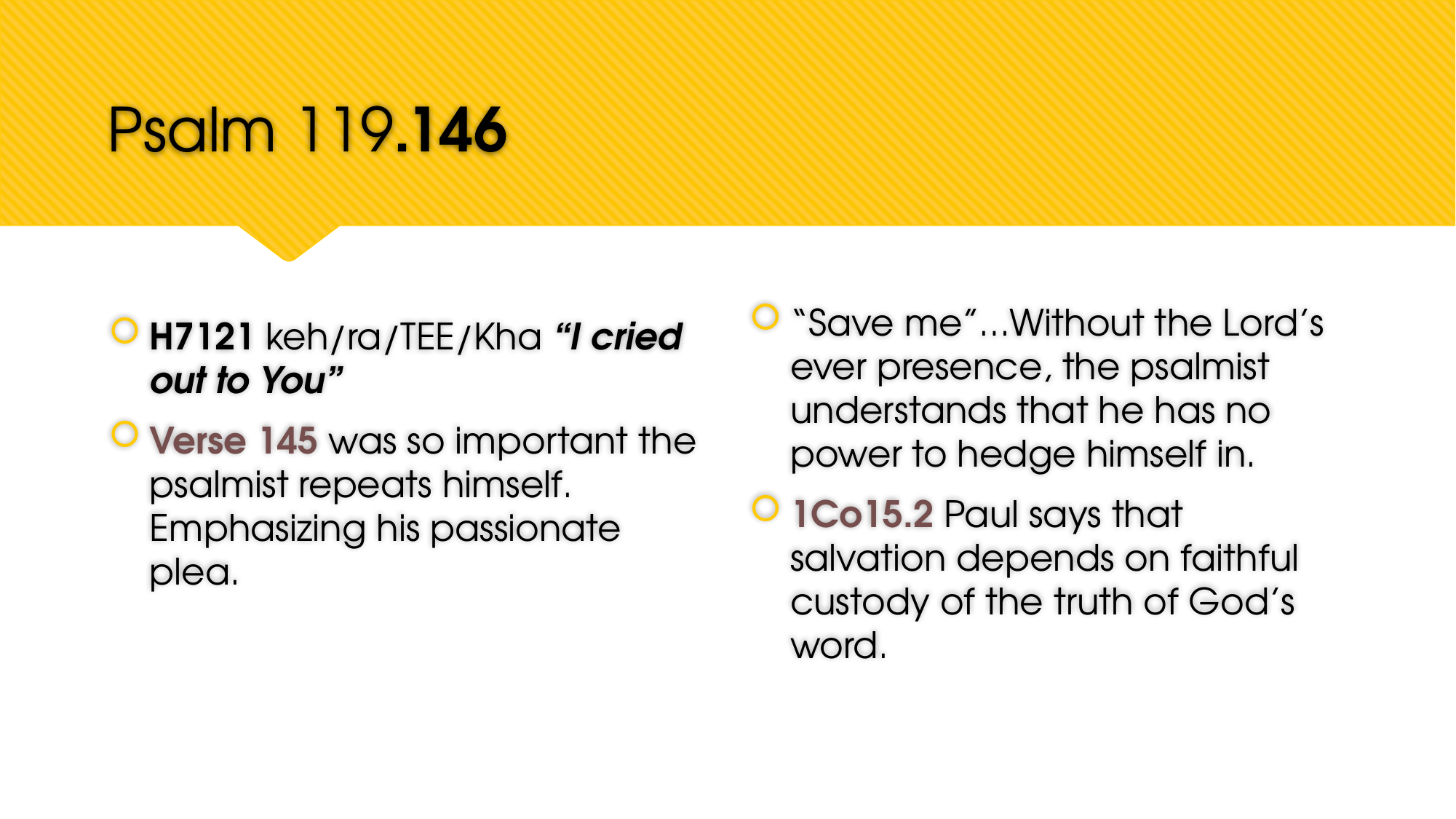

# Psalm 119.146
H7121 keh/ra/TEE/Kha “I cried out to You”
Verse 145 was so important the psalmist repeats himself. Emphasizing his passionate plea.

“Save me”…Without the Lord’s ever presence, the psalmist understands that he has no power to hedge himself in.
1Co15.2 Paul says that salvation depends on faithful custody of the truth of God’s word.